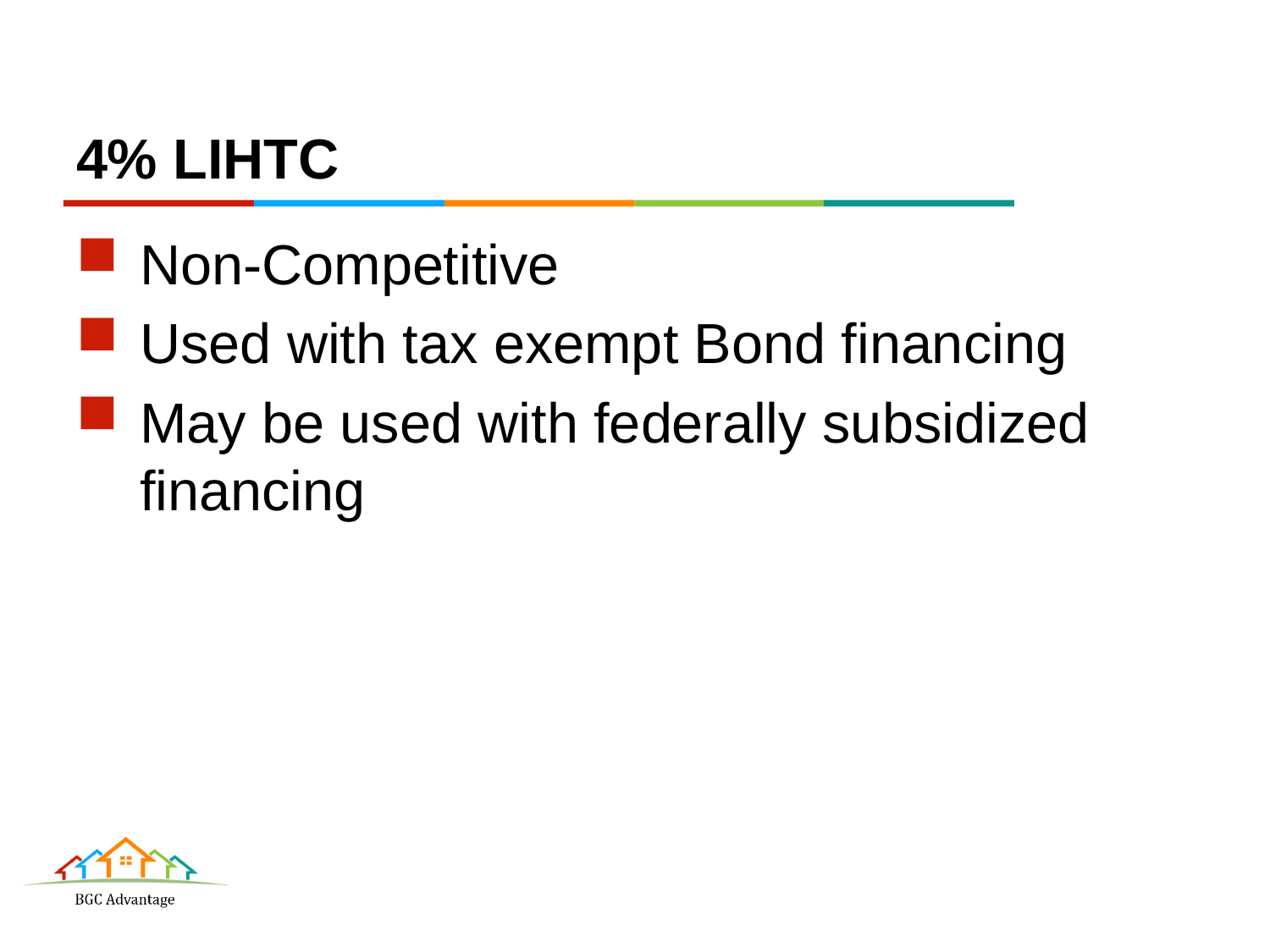

# 4% LIHTC
Non-Competitive
Used with tax exempt Bond financing
May be used with federally subsidized financing